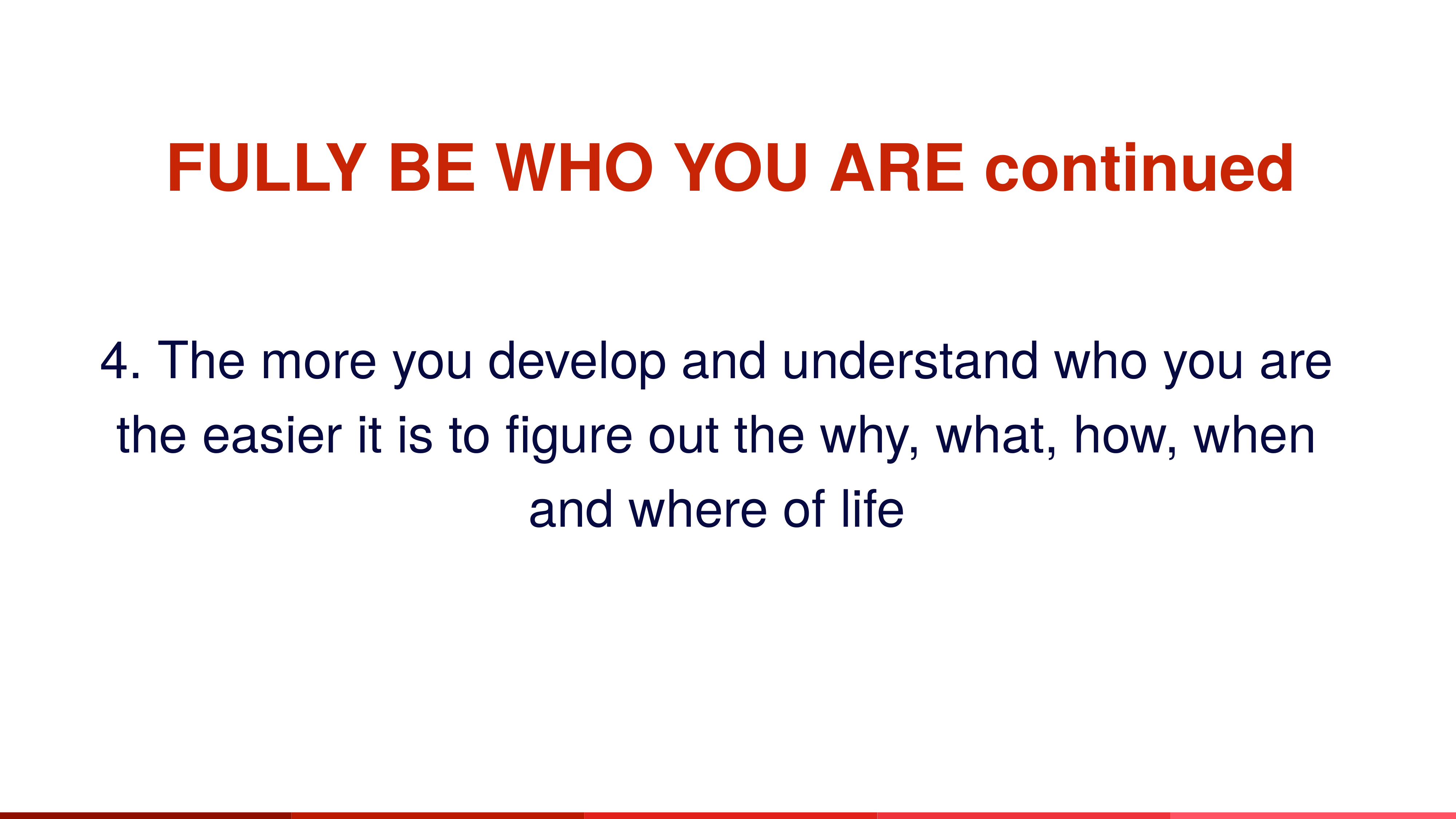

FULLY BE WHO YOU ARE continued
Welcome To The Workshop!
4. The more you develop and understand who you are the easier it is to figure out the why, what, how, when and where of life